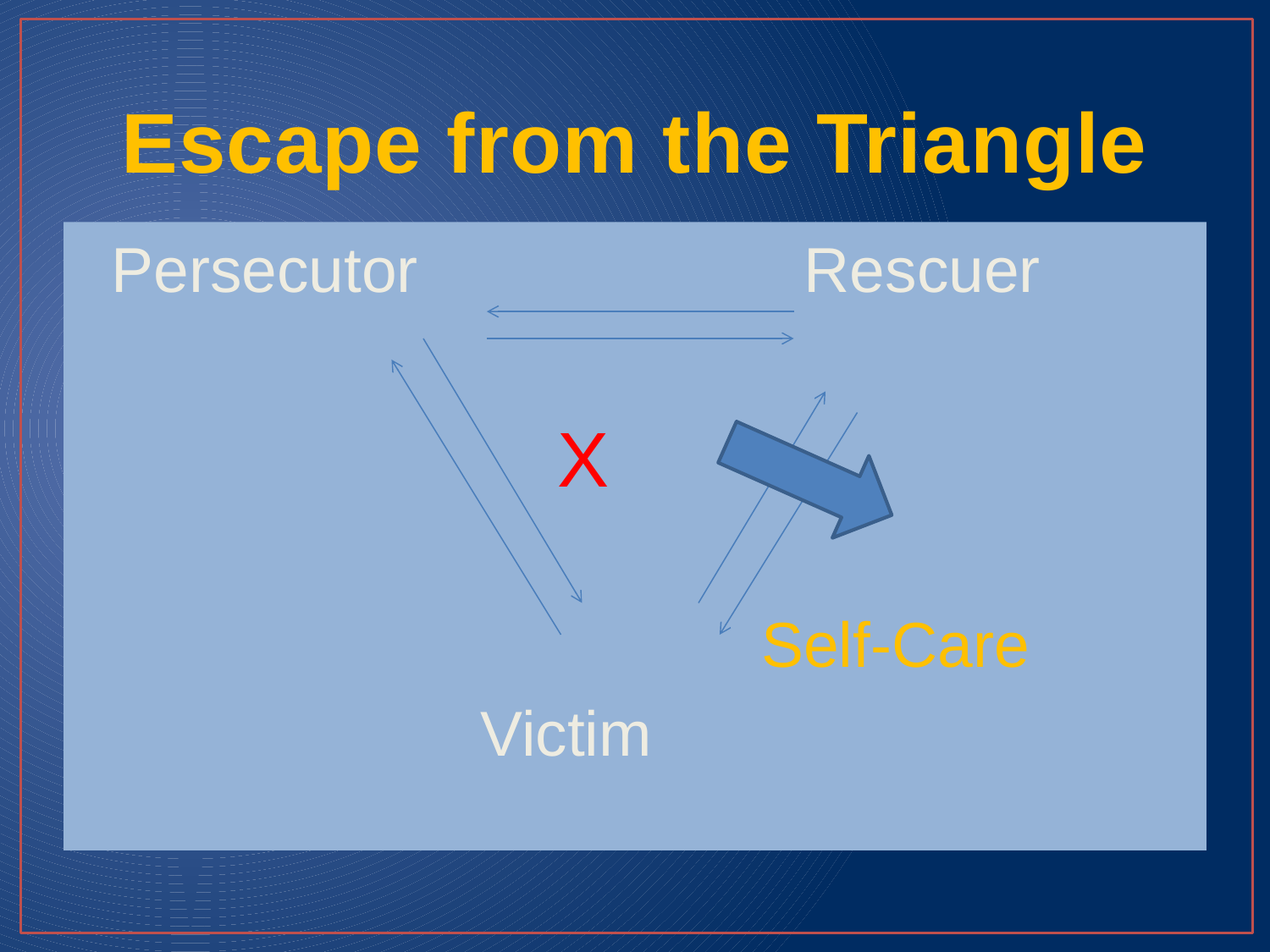

# Escape from the Triangle
  Persecutor                      Rescuer

                         X

                                       Self-Care
                       Victim